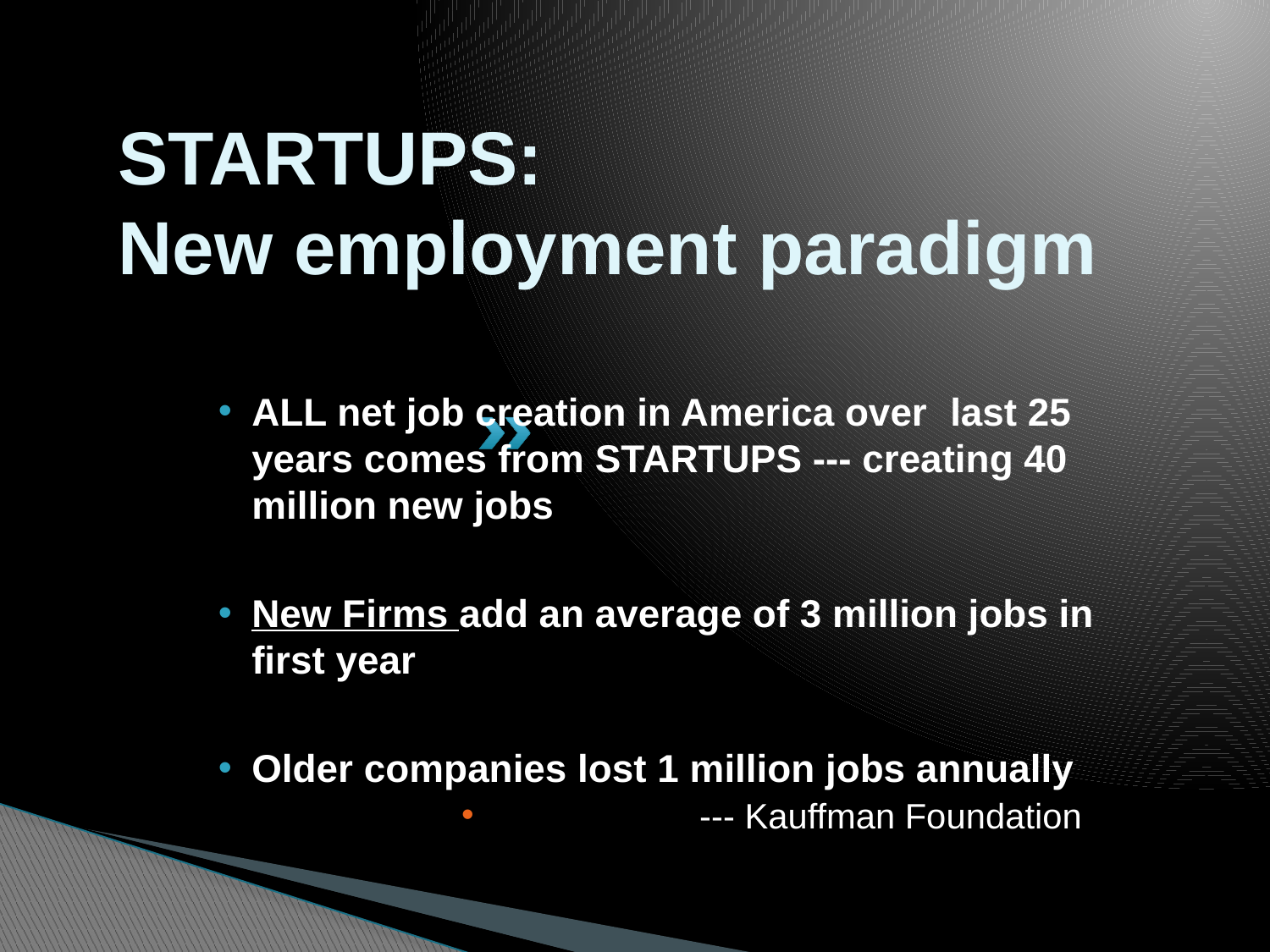

# STARTUPS: New employment paradigm
ALL net job creation in America over 	last 25 years comes from STARTUPS --- creating 40 million new jobs

New Firms add an average of 3 million jobs in first year

Older companies lost 1 million jobs annually
                     --- Kauffman Foundation